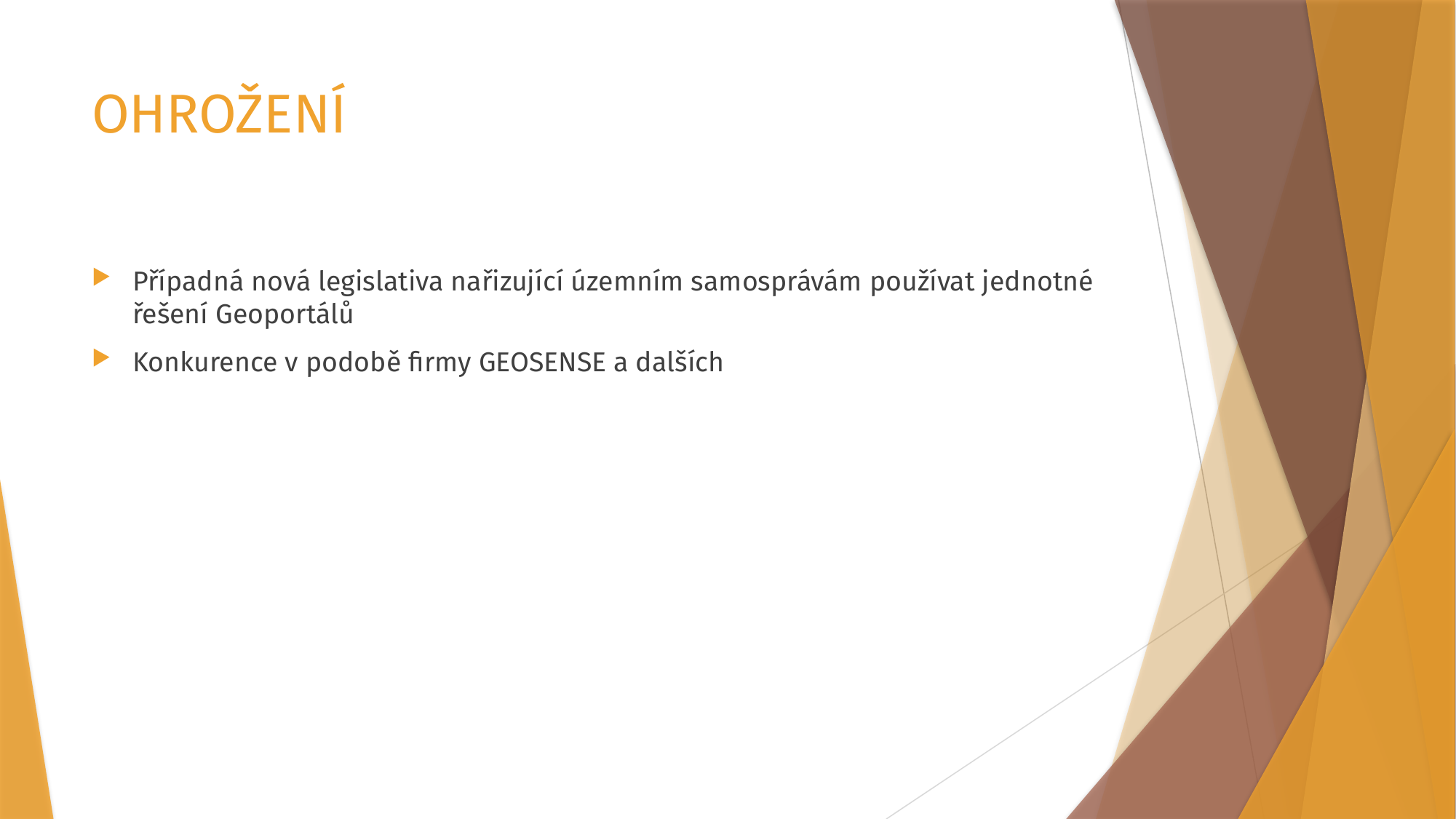

# OHROŽENÍ
Případná nová legislativa nařizující územním samosprávám používat jednotné řešení Geoportálů
Konkurence v podobě firmy GEOSENSE a dalších